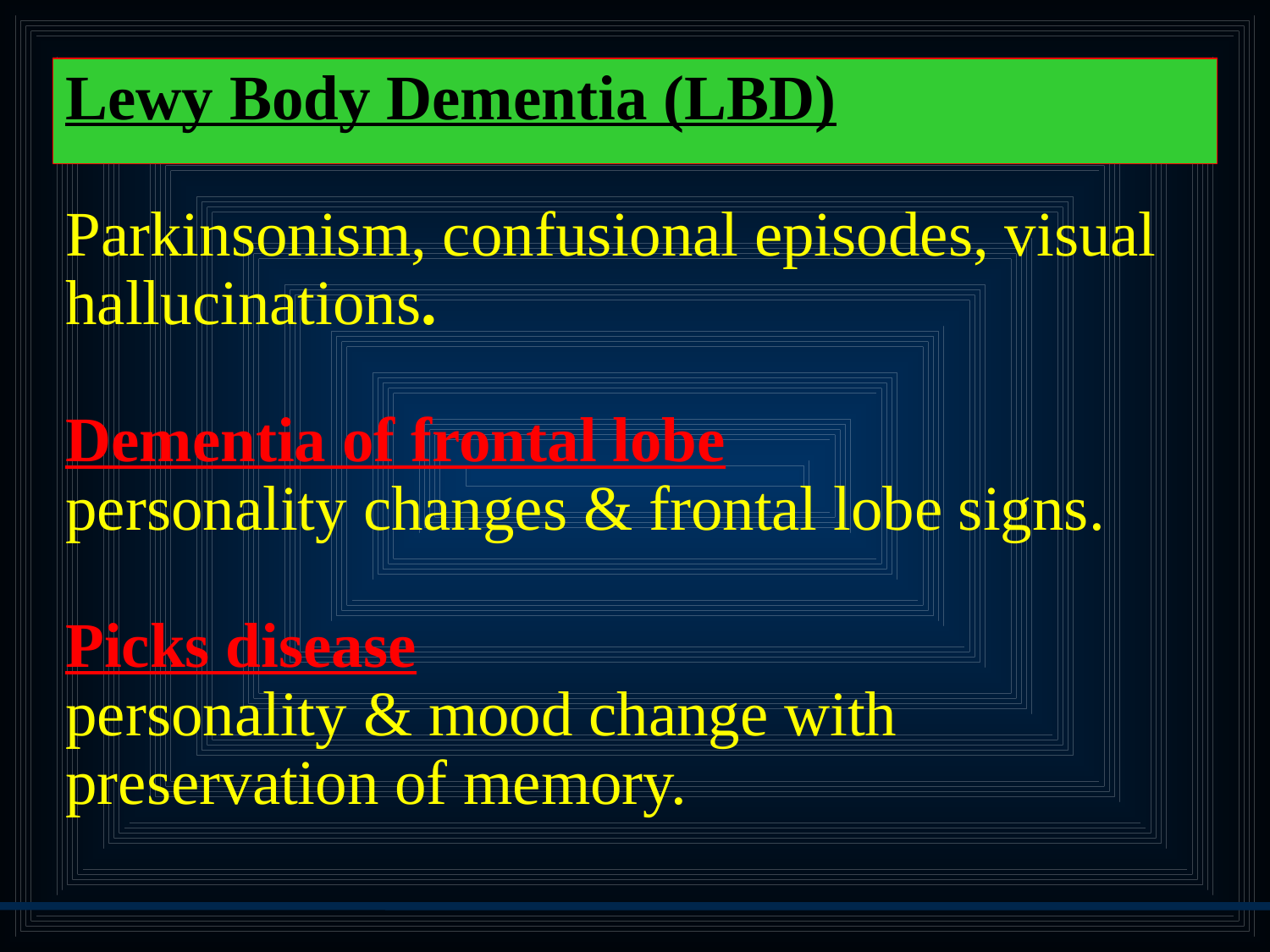

# Lewy Body Dementia (LBD) Parkinsonism, confusional episodes, visual hallucinations. Dementia of frontal lobe personality changes & frontal lobe signs. Picks disease personality & mood change with preservation of memory.